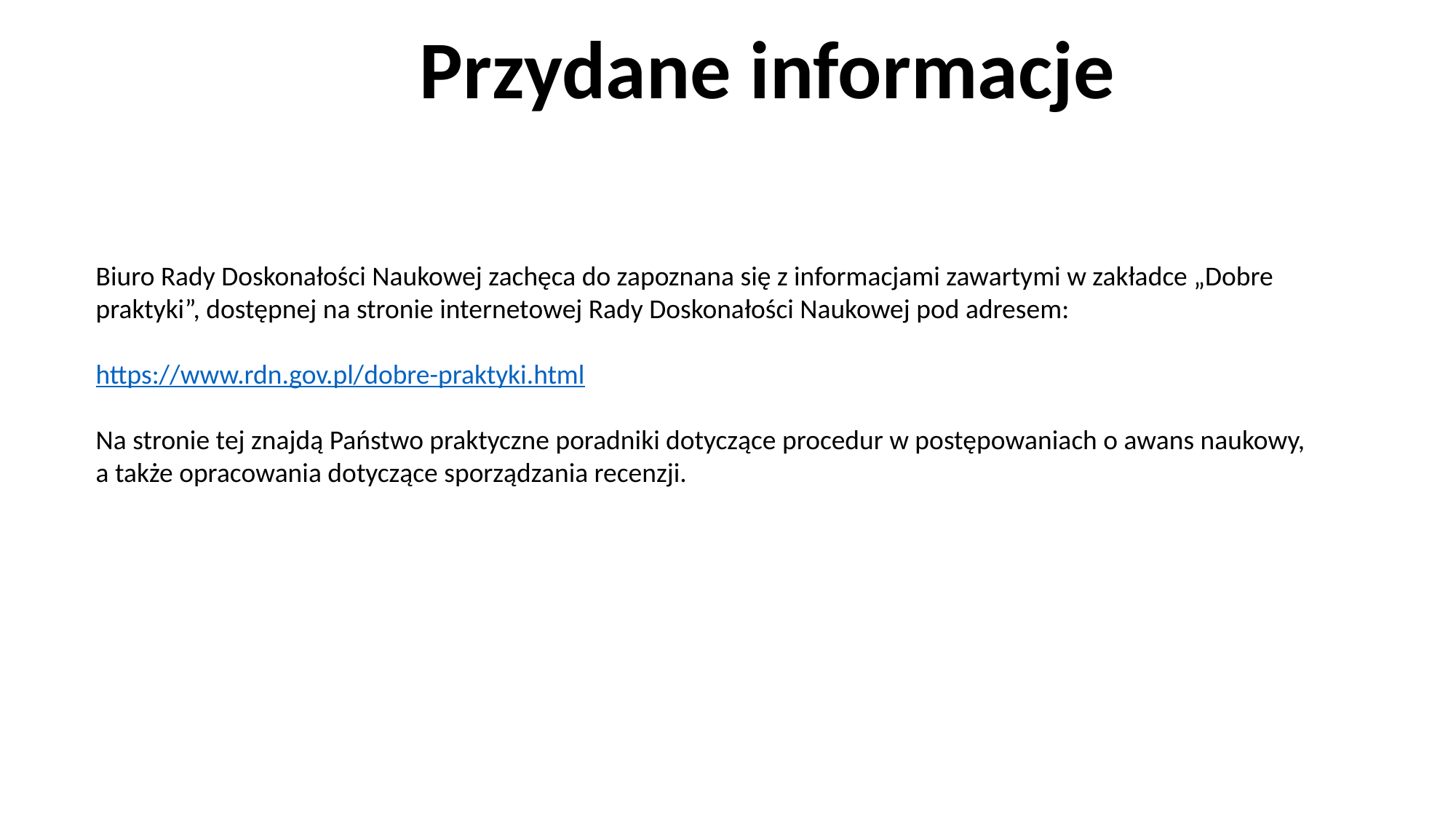

Przydane informacje
Biuro Rady Doskonałości Naukowej zachęca do zapoznana się z informacjami zawartymi w zakładce „Dobre praktyki”, dostępnej na stronie internetowej Rady Doskonałości Naukowej pod adresem:

https://www.rdn.gov.pl/dobre-praktyki.html

Na stronie tej znajdą Państwo praktyczne poradniki dotyczące procedur w postępowaniach o awans naukowy,
a także opracowania dotyczące sporządzania recenzji.